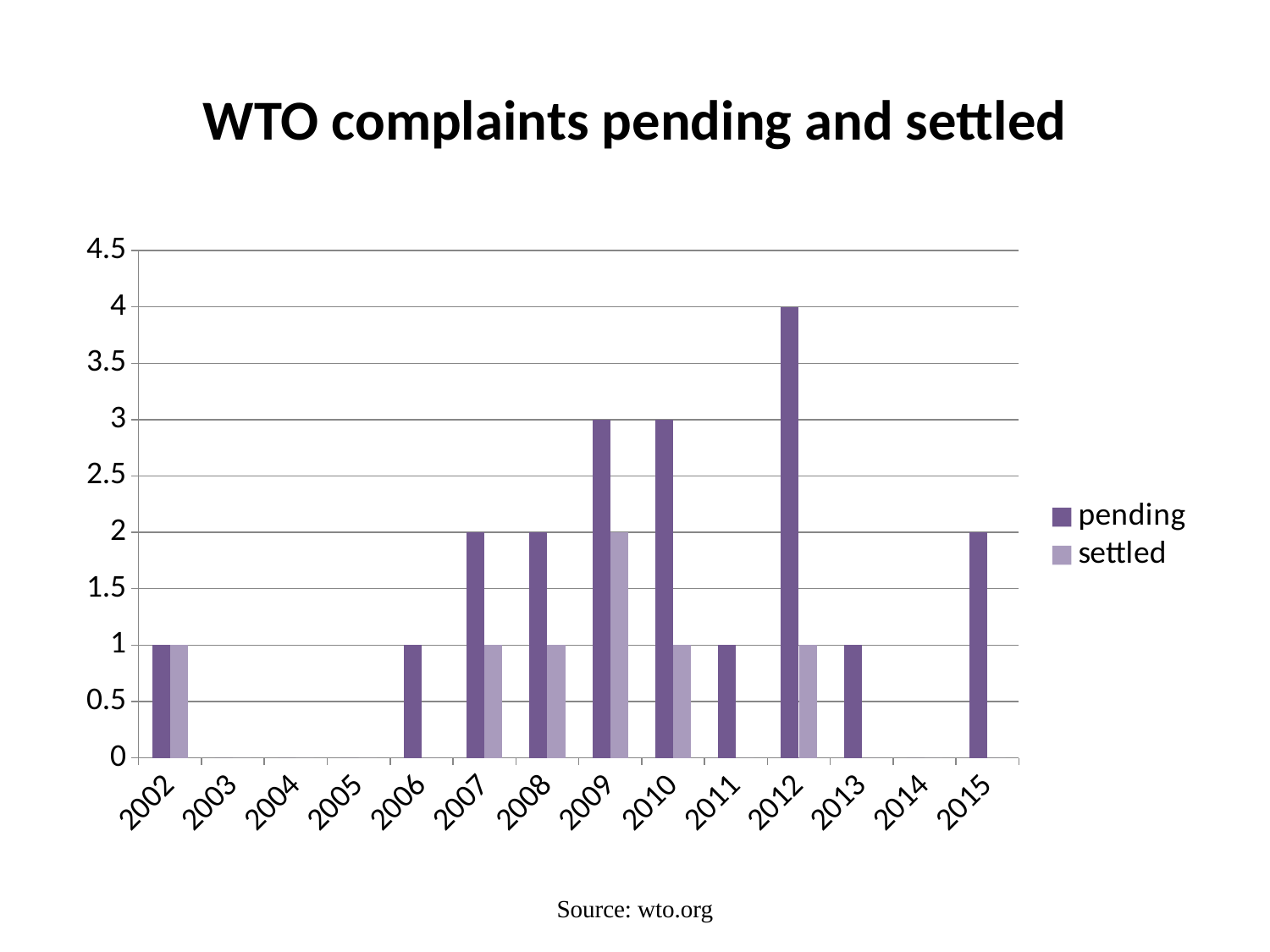

# WTO complaints pending and settled

### Chart

| Category | pending | settled |
|---|---|---|
| 2002 | 1.0 | 1.0 |
| 2003 | 0.0 | 0.0 |
| 2004 | 0.0 | 0.0 |
| 2005 | 0.0 | 0.0 |
| 2006 | 1.0 | 0.0 |
| 2007 | 2.0 | 1.0 |
| 2008 | 2.0 | 1.0 |
| 2009 | 3.0 | 2.0 |
| 2010 | 3.0 | 1.0 |
| 2011 | 1.0 | 0.0 |
| 2012 | 4.0 | 1.0 |
| 2013 | 1.0 | 0.0 |
| 2014 | 0.0 | 0.0 |
| 2015 | 2.0 | 0.0 |
Source: wto.org